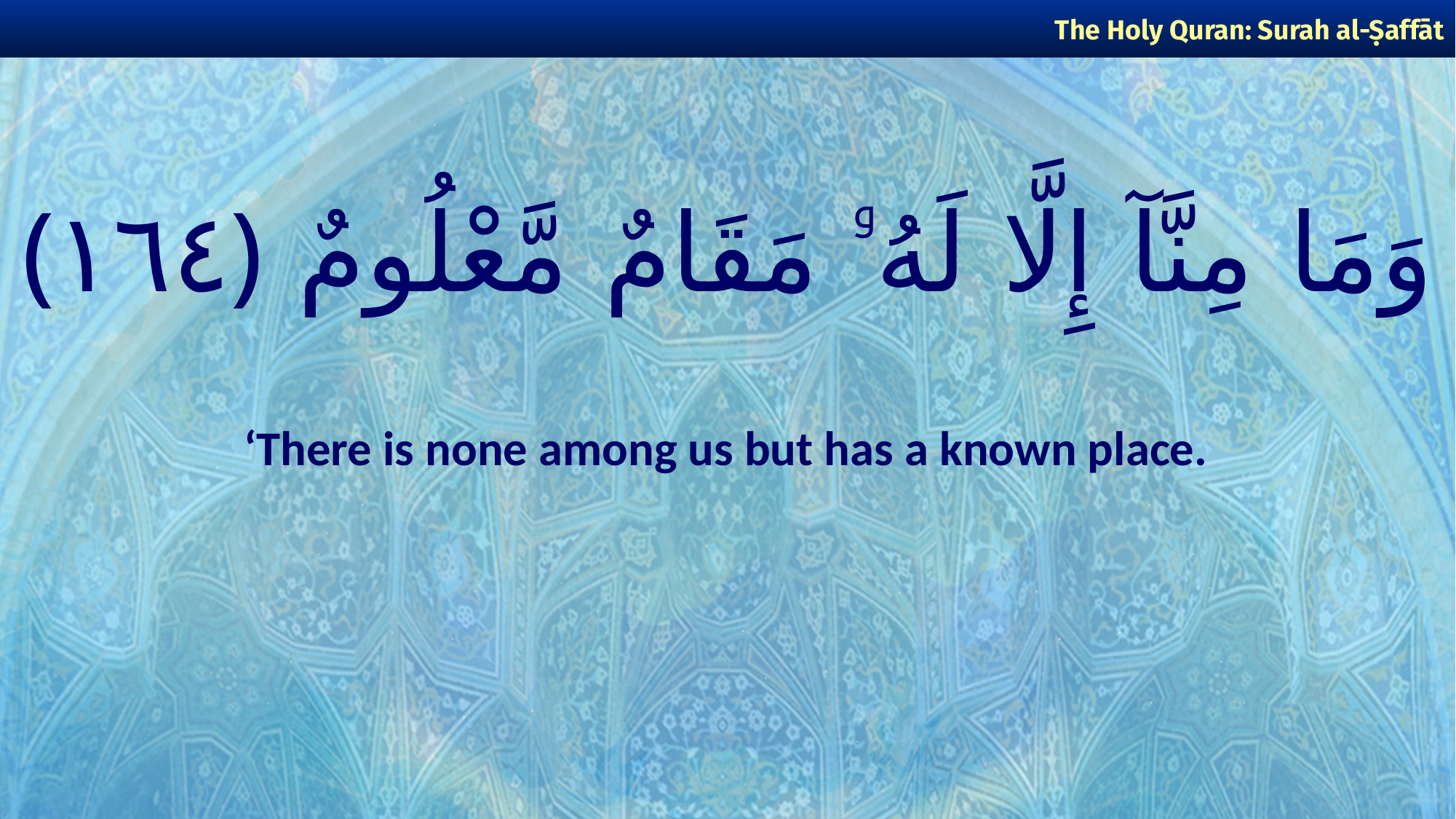

The Holy Quran: Surah al-Ṣaffāt
# وَمَا مِنَّآ إِلَّا لَهُۥ مَقَامٌ مَّعْلُومٌ ﴿١٦٤﴾
‘There is none among us but has a known place.